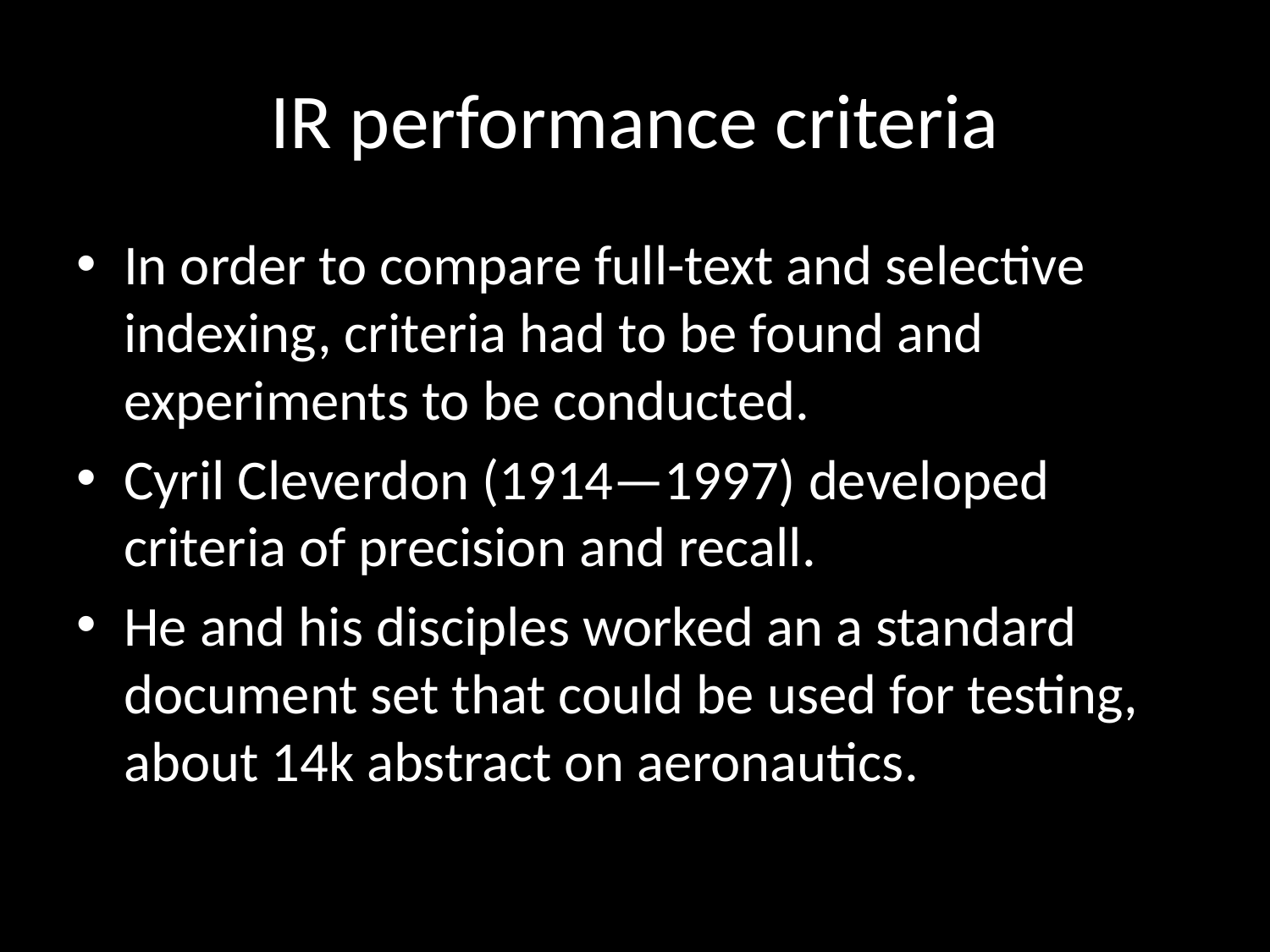

# IR performance criteria
In order to compare full-text and selective indexing, criteria had to be found and experiments to be conducted.
Cyril Cleverdon (1914—1997) developed criteria of precision and recall.
He and his disciples worked an a standard document set that could be used for testing, about 14k abstract on aeronautics.